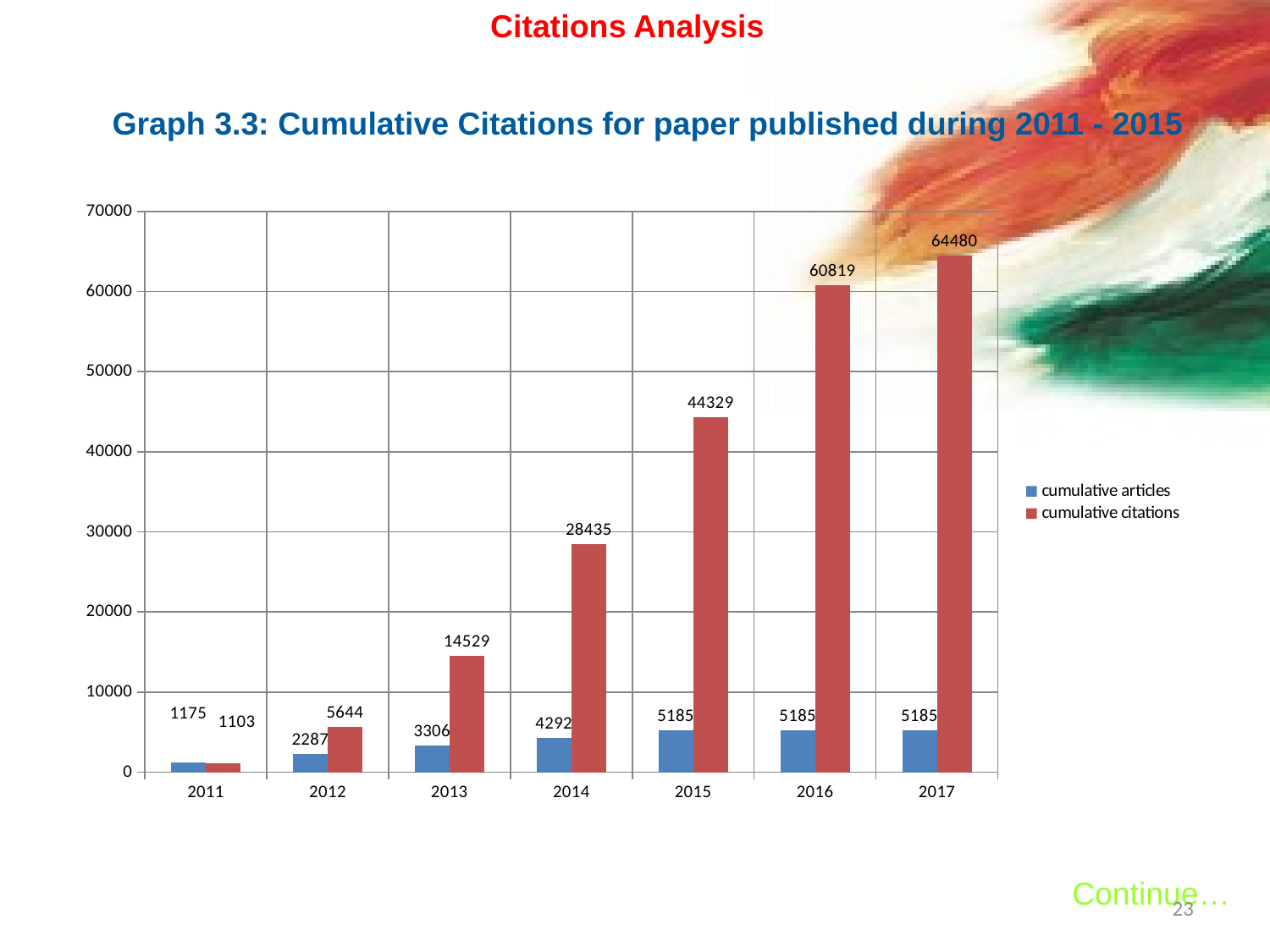

Citations Analysis
Graph 3.3: Cumulative Citations for paper published during 2011 - 2015

### Chart

| Category | cumulative articles | cumulative citations |
|---|---|---|
| 2011 | 1175.0 | 1103.0 |
| 2012 | 2287.0 | 5644.0 |
| 2013 | 3306.0 | 14529.0 |
| 2014 | 4292.0 | 28435.0 |
| 2015 | 5185.0 | 44329.0 |
| 2016 | 5185.0 | 60819.0 |
| 2017 | 5185.0 | 64480.0 |
Continue…
23